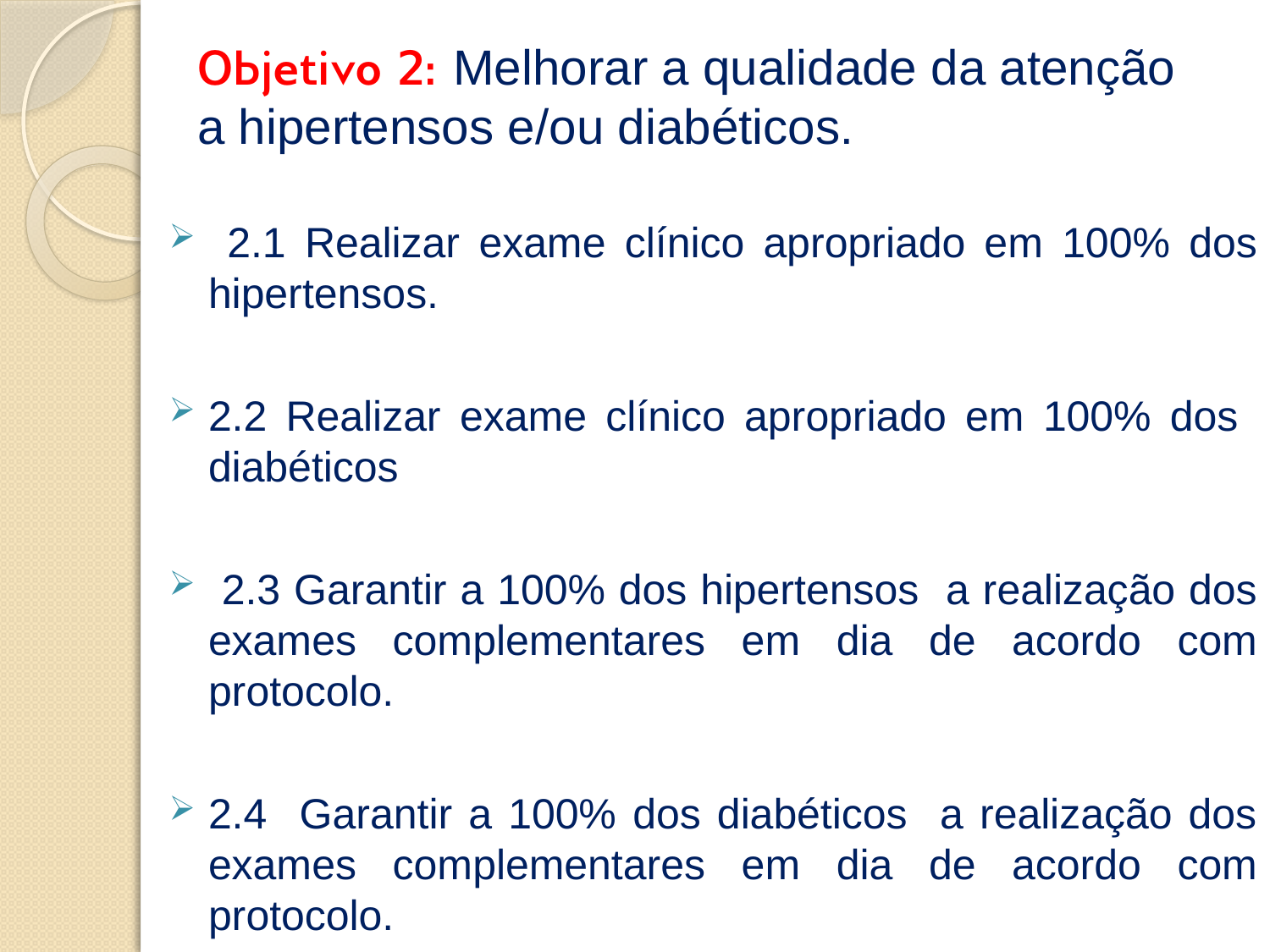

# Objetivo 2: Melhorar a qualidade da atenção a hipertensos e/ou diabéticos.

 2.1 Realizar exame clínico apropriado em 100% dos hipertensos.

2.2 Realizar exame clínico apropriado em 100% dos  diabéticos

 2.3 Garantir a 100% dos hipertensos  a realização dos exames complementares em dia de acordo com protocolo.

2.4  Garantir a 100% dos diabéticos  a realização dos exames complementares em dia de acordo com protocolo.